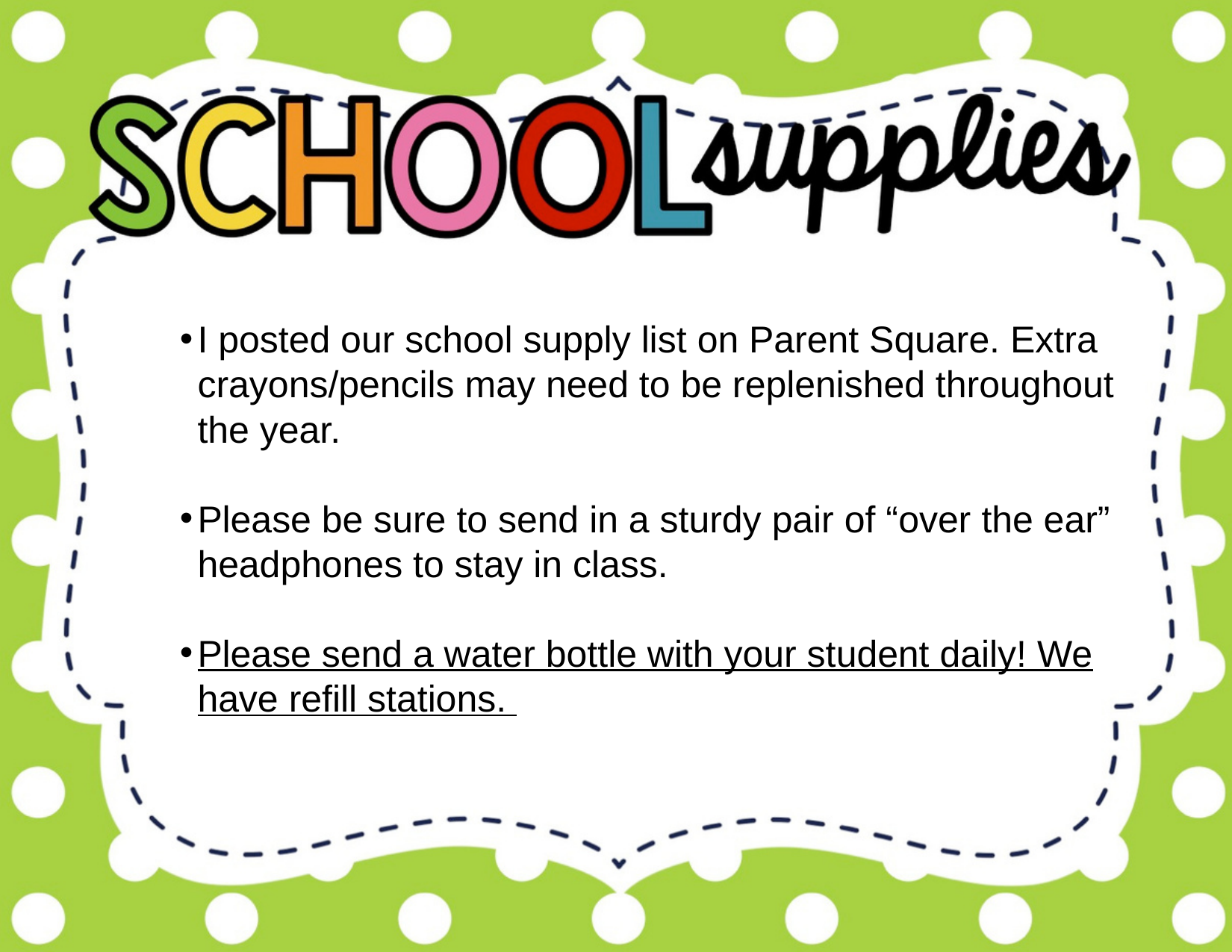

I posted our school supply list on Parent Square. Extra crayons/pencils may need to be replenished throughout the year.

Please be sure to send in a sturdy pair of “over the ear” headphones to stay in class.

Please send a water bottle with your student daily! We have refill stations.